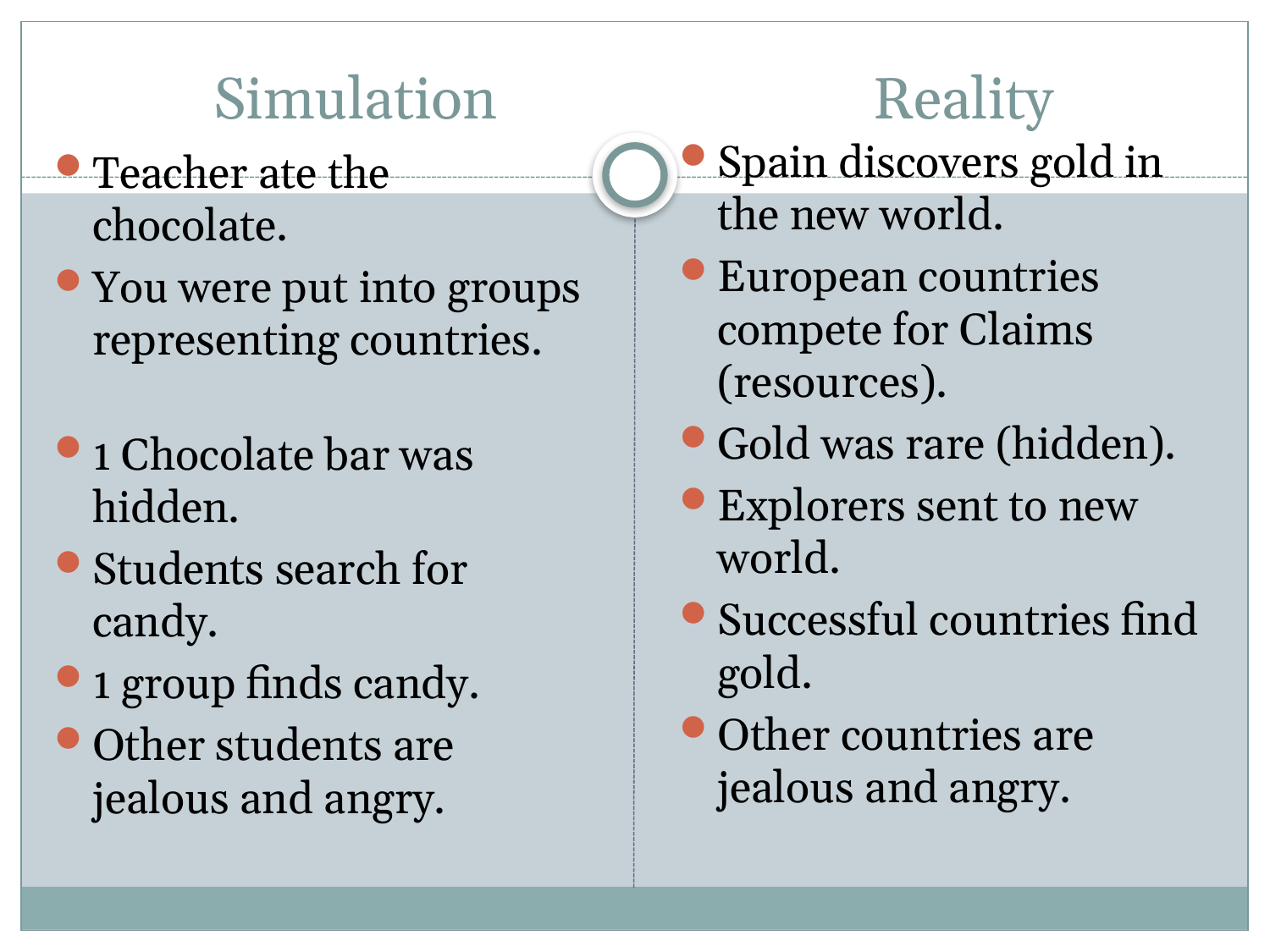

# Simulation                           Reality
Spain discovers gold in the new world.
European countries compete for Claims (resources).
Gold was rare (hidden).
Explorers sent to new world.
Successful countries find gold.
Other countries are jealous and angry.
Teacher ate the chocolate.
You were put into groups representing countries.
1 Chocolate bar was hidden.
Students search for candy.
1 group finds candy.
Other students are jealous and angry.